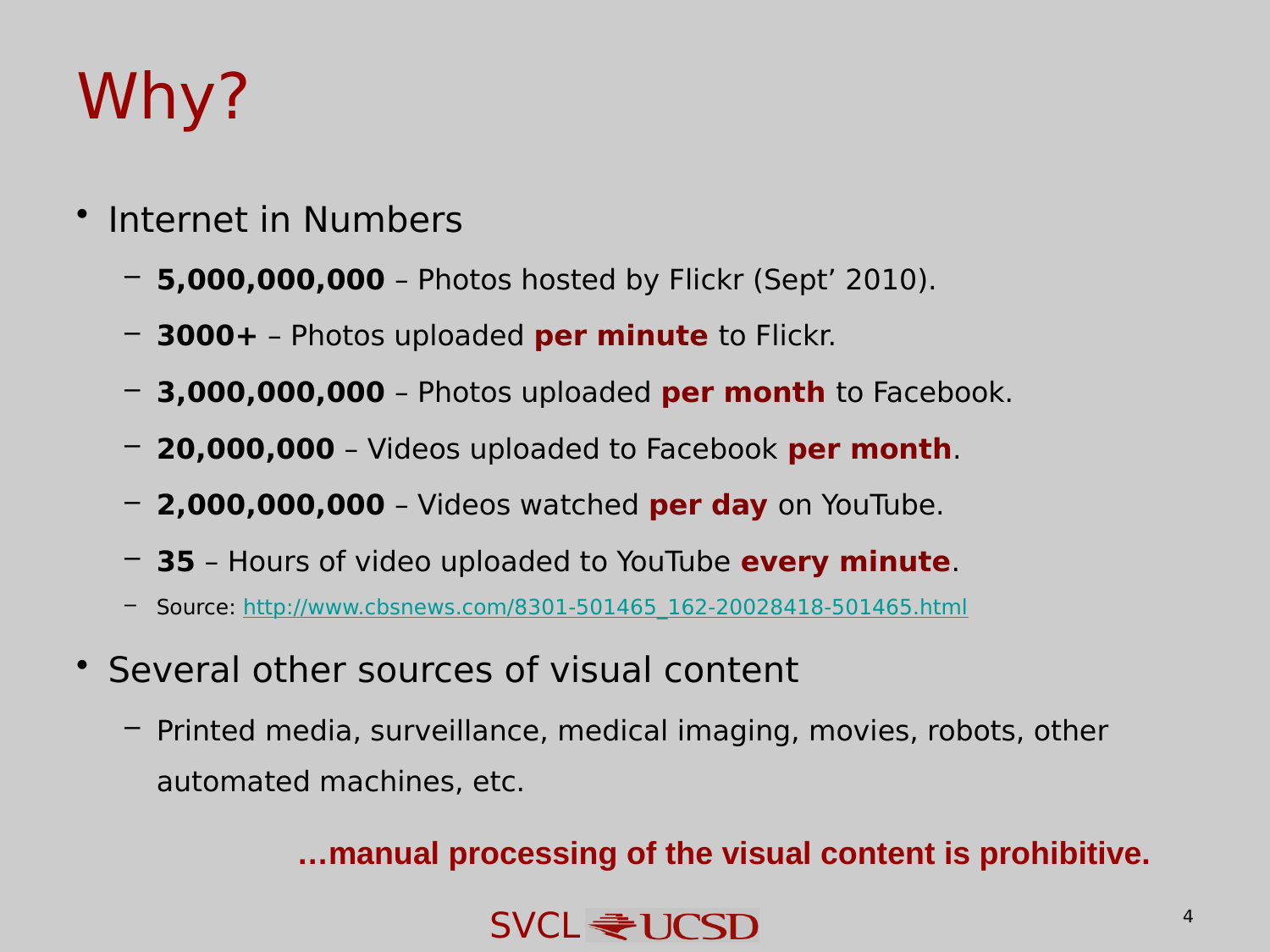

# Why?
Internet in Numbers
5,000,000,000 – Photos hosted by Flickr (Sept’ 2010).
3000+ – Photos uploaded per minute to Flickr.
3,000,000,000 – Photos uploaded per month to Facebook.
20,000,000 – Videos uploaded to Facebook per month.
2,000,000,000 – Videos watched per day on YouTube.
35 – Hours of video uploaded to YouTube every minute.
Source: http://www.cbsnews.com/8301-501465_162-20028418-501465.html
Several other sources of visual content
Printed media, surveillance, medical imaging, movies, robots, other automated machines, etc.

…manual processing of the visual content is prohibitive.
4